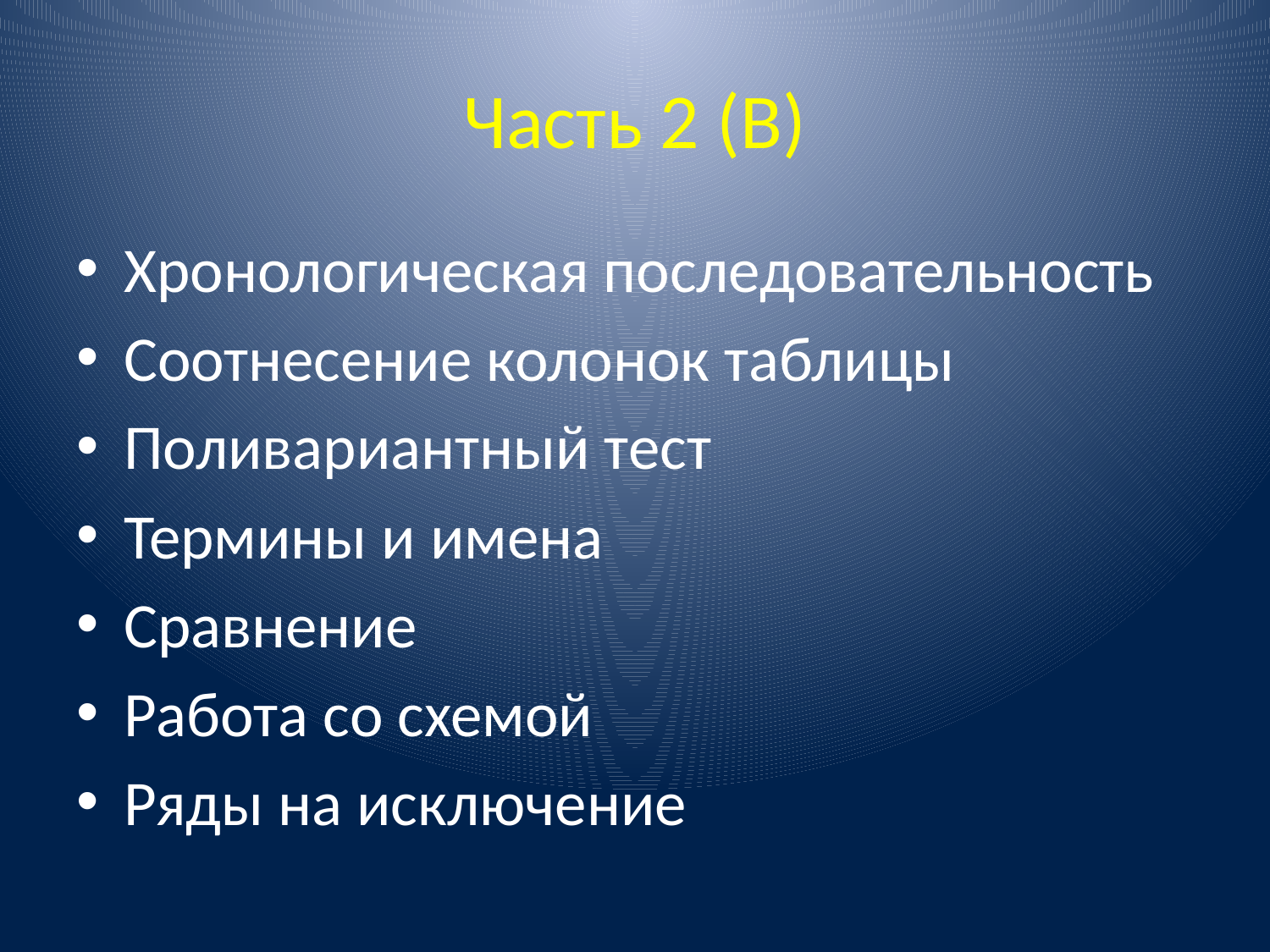

# Часть 2 (В)
Хронологическая последовательность
Соотнесение колонок таблицы
Поливариантный тест
Термины и имена
Сравнение
Работа со схемой
Ряды на исключение